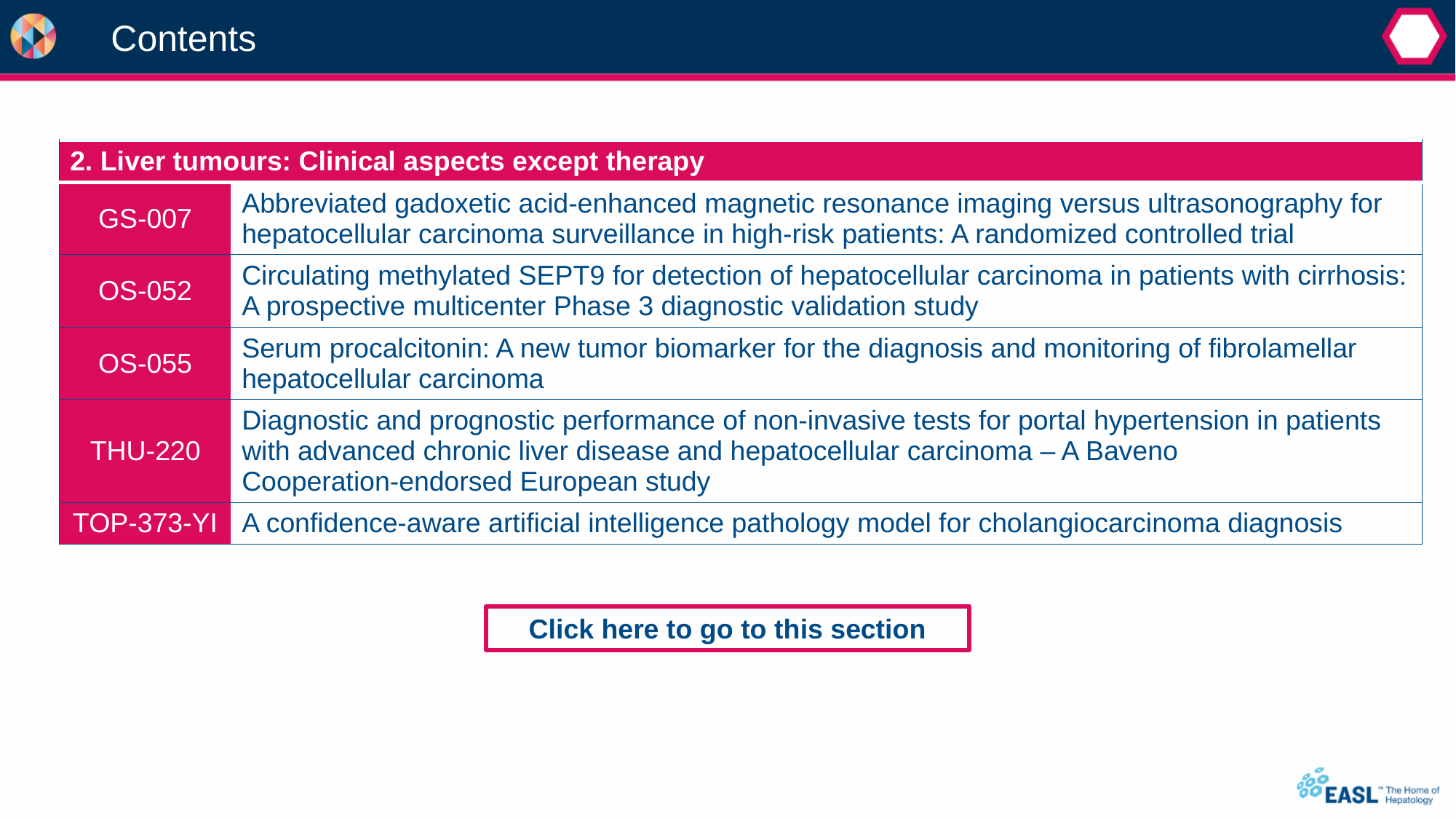

Contents
| 2. Liver tumours: Clinical aspects except therapy |  |
| --- | --- |
| GS-007 | Abbreviated gadoxetic acid-enhanced magnetic resonance imaging versus ultrasonography for hepatocellular carcinoma surveillance in high-risk patients: A randomized controlled trial |
| OS-052 | Circulating methylated SEPT9 for detection of hepatocellular carcinoma in patients with cirrhosis: A prospective multicenter Phase 3 diagnostic validation study |
| OS-055 | Serum procalcitonin: A new tumor biomarker for the diagnosis and monitoring of fibrolamellar hepatocellular carcinoma |
| THU-220 | Diagnostic and prognostic performance of non-invasive tests for portal hypertension in patients with advanced chronic liver disease and hepatocellular carcinoma – A Baveno Cooperation-endorsed European study |
| TOP-373-YI | A confidence-aware artificial intelligence pathology model for cholangiocarcinoma diagnosis |
Click here to go to this section